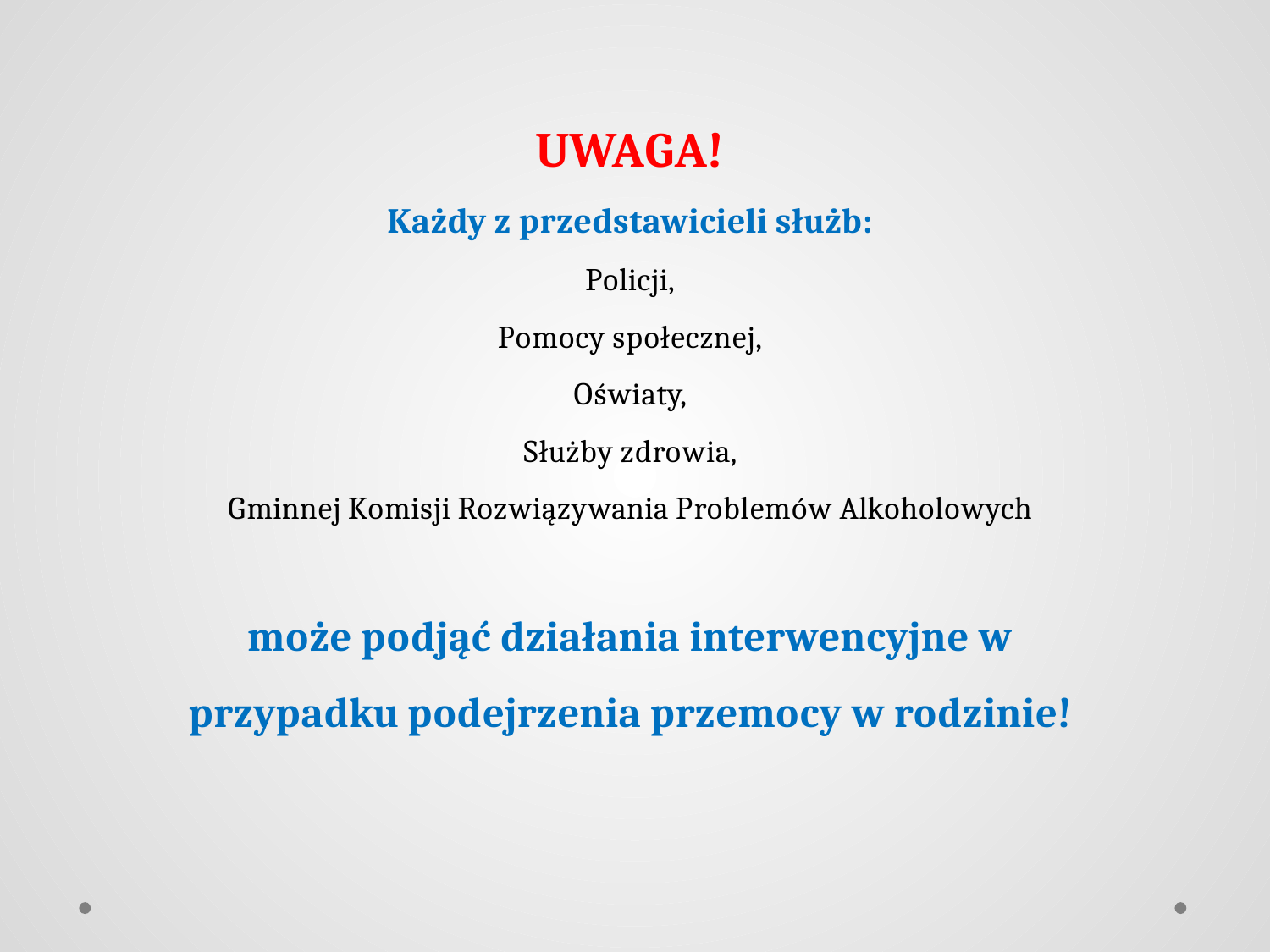

UWAGA!
Każdy z przedstawicieli służb:
Policji,
Pomocy społecznej,
Oświaty,
Służby zdrowia,
Gminnej Komisji Rozwiązywania Problemów Alkoholowych

może podjąć działania interwencyjne w przypadku podejrzenia przemocy w rodzinie!